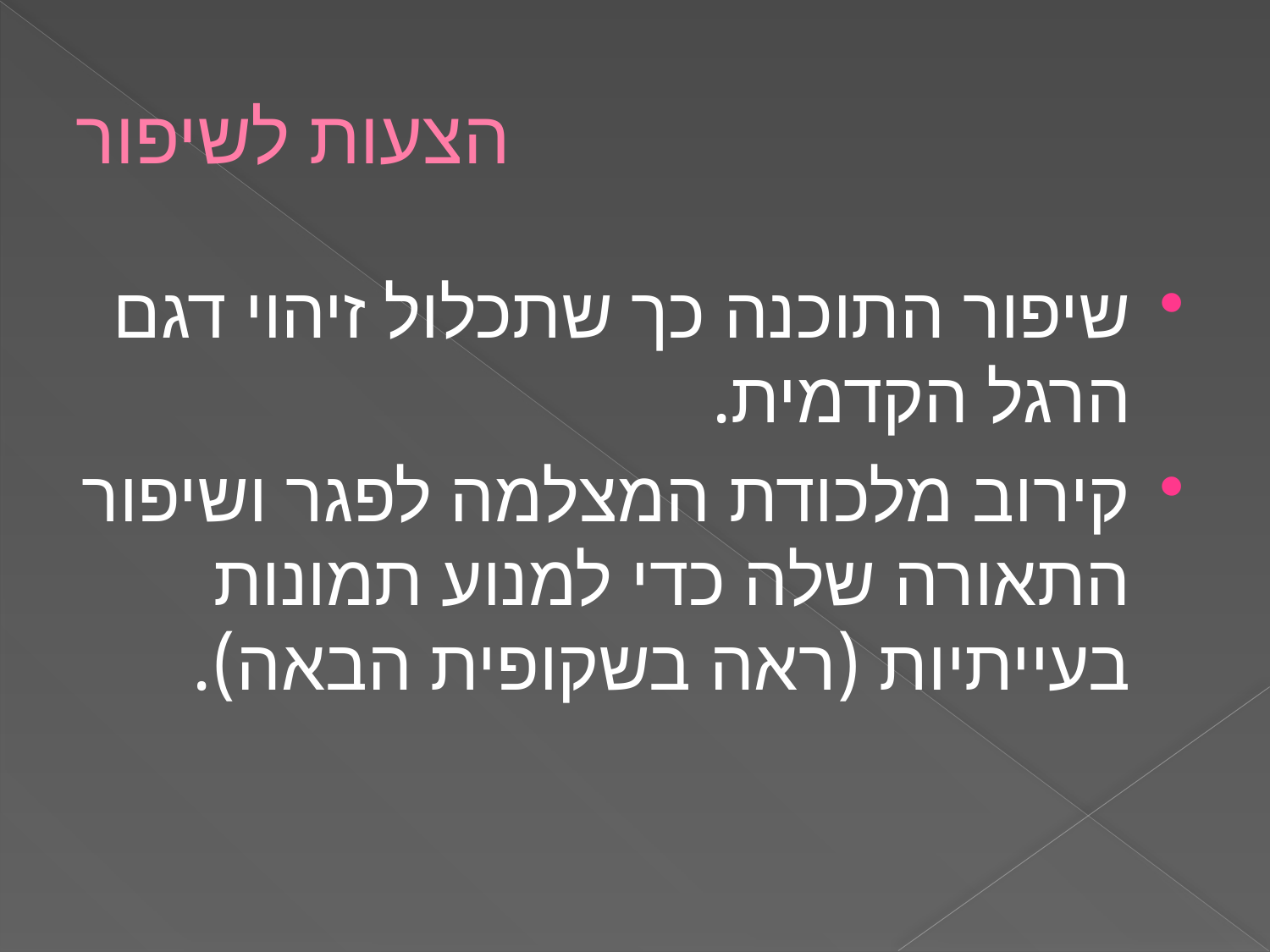

# הצעות לשיפור
שיפור התוכנה כך שתכלול זיהוי דגם הרגל הקדמית.
קירוב מלכודת המצלמה לפגר ושיפור התאורה שלה כדי למנוע תמונות בעייתיות (ראה בשקופית הבאה).